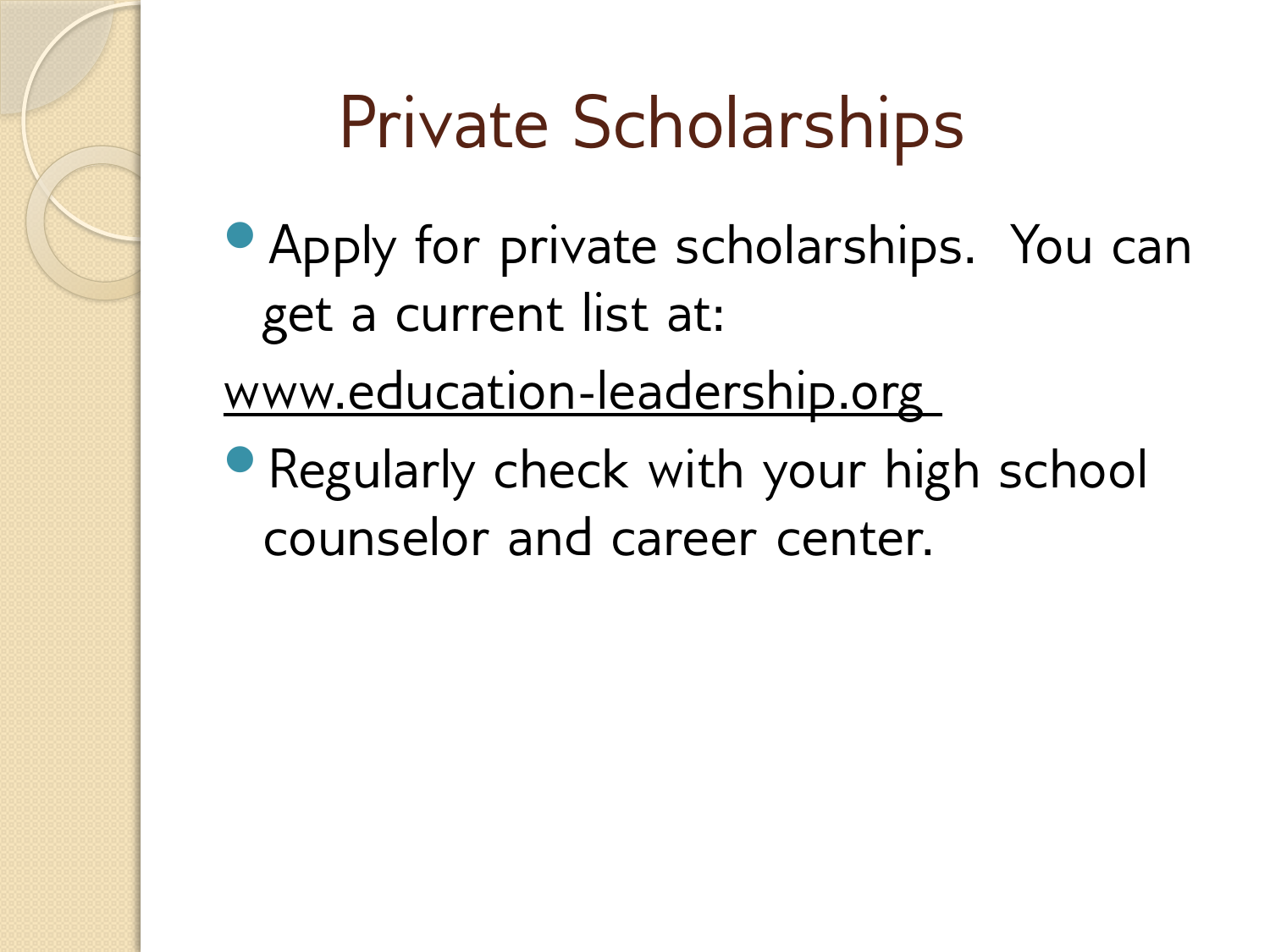

# Private Scholarships
Apply for private scholarships.  You can get a current list at:
www.education-leadership.org
Regularly check with your high school counselor and career center.